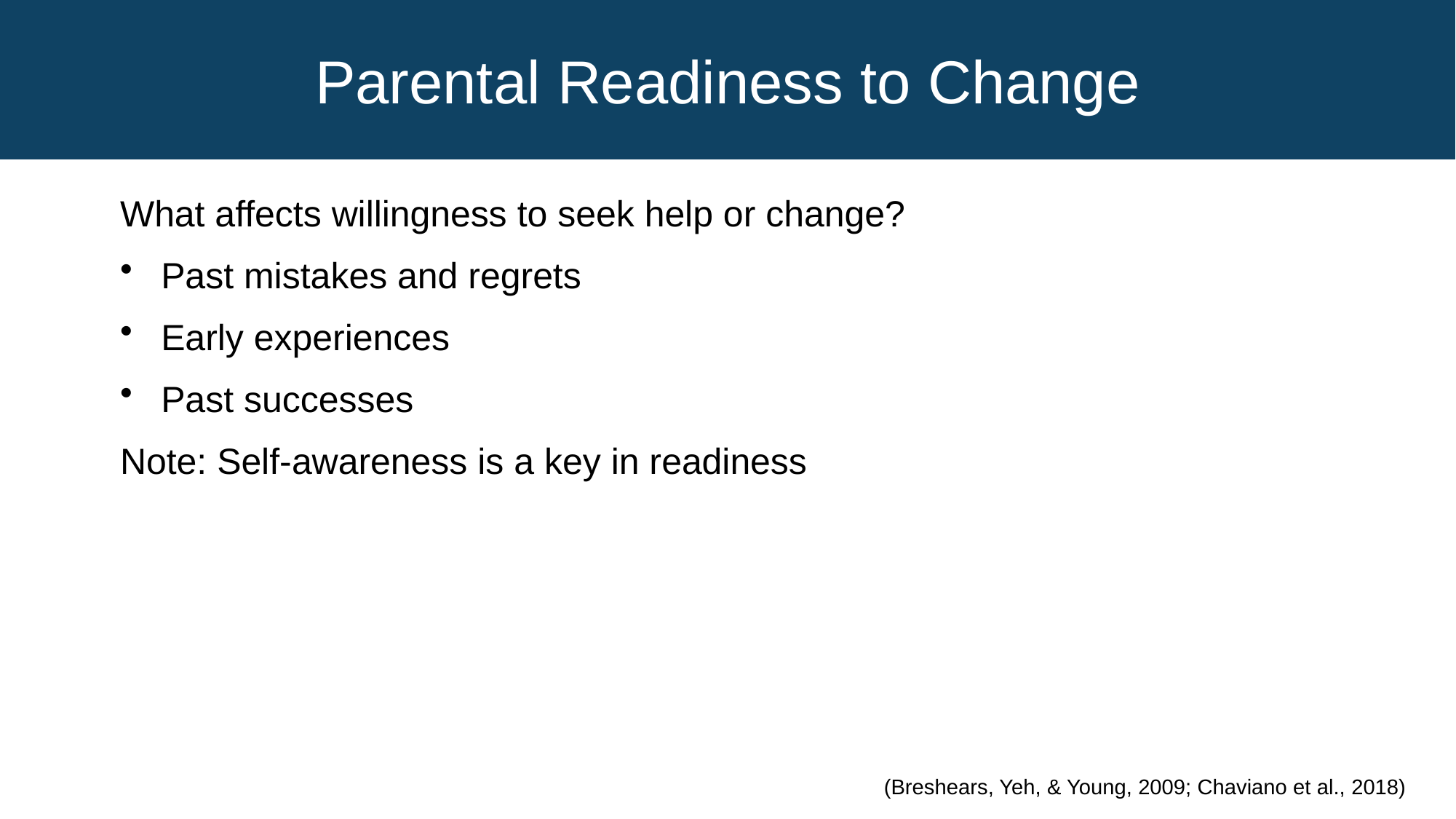

# Parental Readiness to Change
What affects willingness to seek help or change?
Past mistakes and regrets
Early experiences
Past successes
Note: Self-awareness is a key in readiness
(Breshears, Yeh, & Young, 2009; Chaviano et al., 2018)